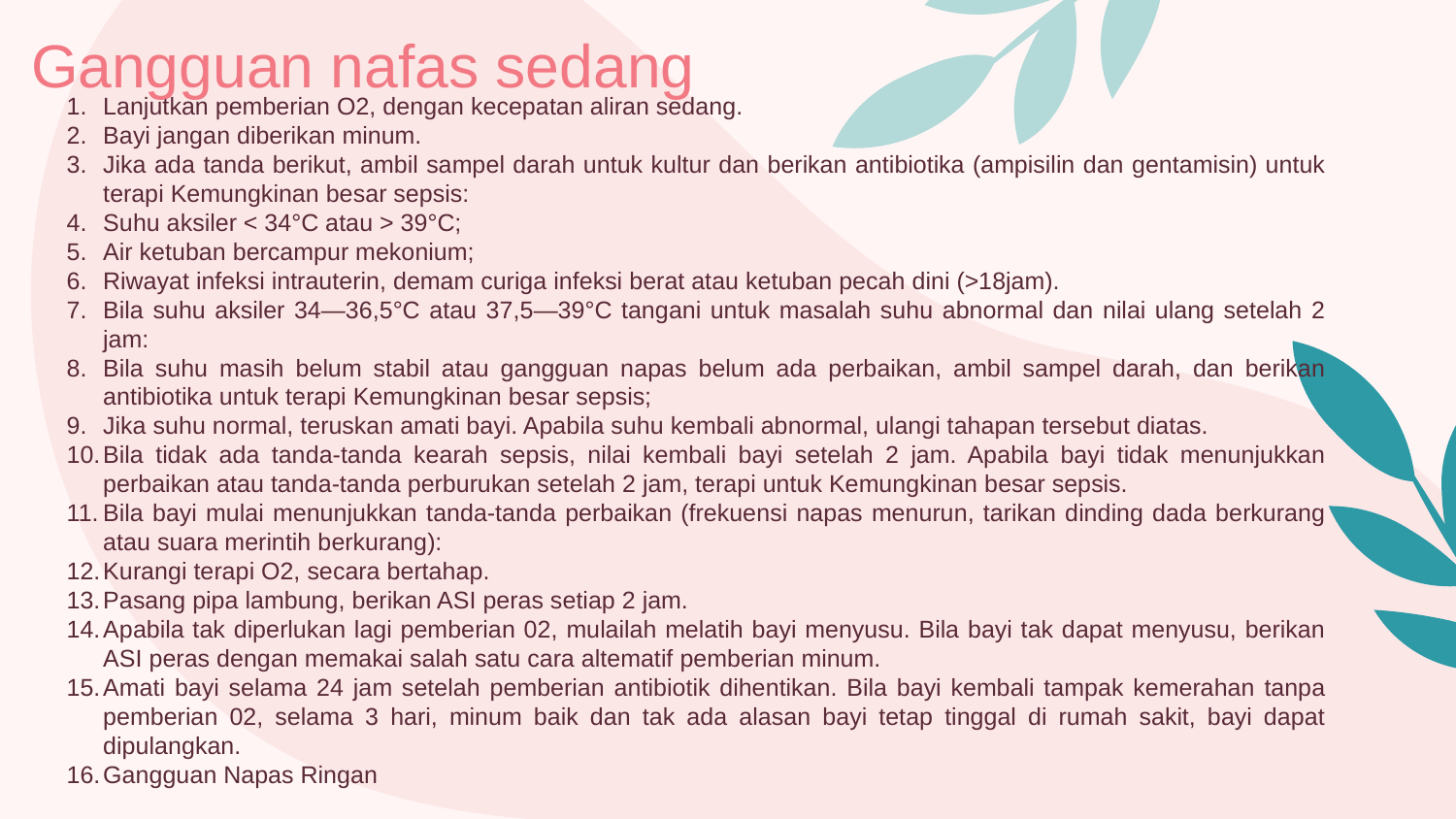

# Gangguan nafas sedang
Lanjutkan pemberian O2, dengan kecepatan aliran sedang.
Bayi jangan diberikan minum.
Jika ada tanda berikut, ambil sampel darah untuk kultur dan berikan antibiotika (ampisilin dan gentamisin) untuk terapi Kemungkinan besar sepsis:
Suhu aksiler < 34°C atau > 39°C;
Air ketuban bercampur mekonium;
Riwayat infeksi intrauterin, demam curiga infeksi berat atau ketuban pecah dini (>18jam).
Bila suhu aksiler 34—36,5°C atau 37,5—39°C tangani untuk masalah suhu abnormal dan nilai ulang setelah 2 jam:
Bila suhu masih belum stabil atau gangguan napas belum ada perbaikan, ambil sampel darah, dan berikan antibiotika untuk terapi Kemungkinan besar sepsis;
Jika suhu normal, teruskan amati bayi. Apabila suhu kembali abnormal, ulangi tahapan tersebut diatas.
Bila tidak ada tanda-tanda kearah sepsis, nilai kembali bayi setelah 2 jam. Apabila bayi tidak menunjukkan perbaikan atau tanda-tanda perburukan setelah 2 jam, terapi untuk Kemungkinan besar sepsis.
Bila bayi mulai menunjukkan tanda-tanda perbaikan (frekuensi napas menurun, tarikan dinding dada berkurang atau suara merintih berkurang):
Kurangi terapi O2, secara bertahap.
Pasang pipa lambung, berikan ASI peras setiap 2 jam.
Apabila tak diperlukan lagi pemberian 02, mulailah melatih bayi menyusu. Bila bayi tak dapat menyusu, berikan ASI peras dengan memakai salah satu cara altematif pemberian minum.
Amati bayi selama 24 jam setelah pemberian antibiotik dihentikan. Bila bayi kembali tampak kemerahan tanpa pemberian 02, selama 3 hari, minum baik dan tak ada alasan bayi tetap tinggal di rumah sakit, bayi dapat dipulangkan.
Gangguan Napas Ringan